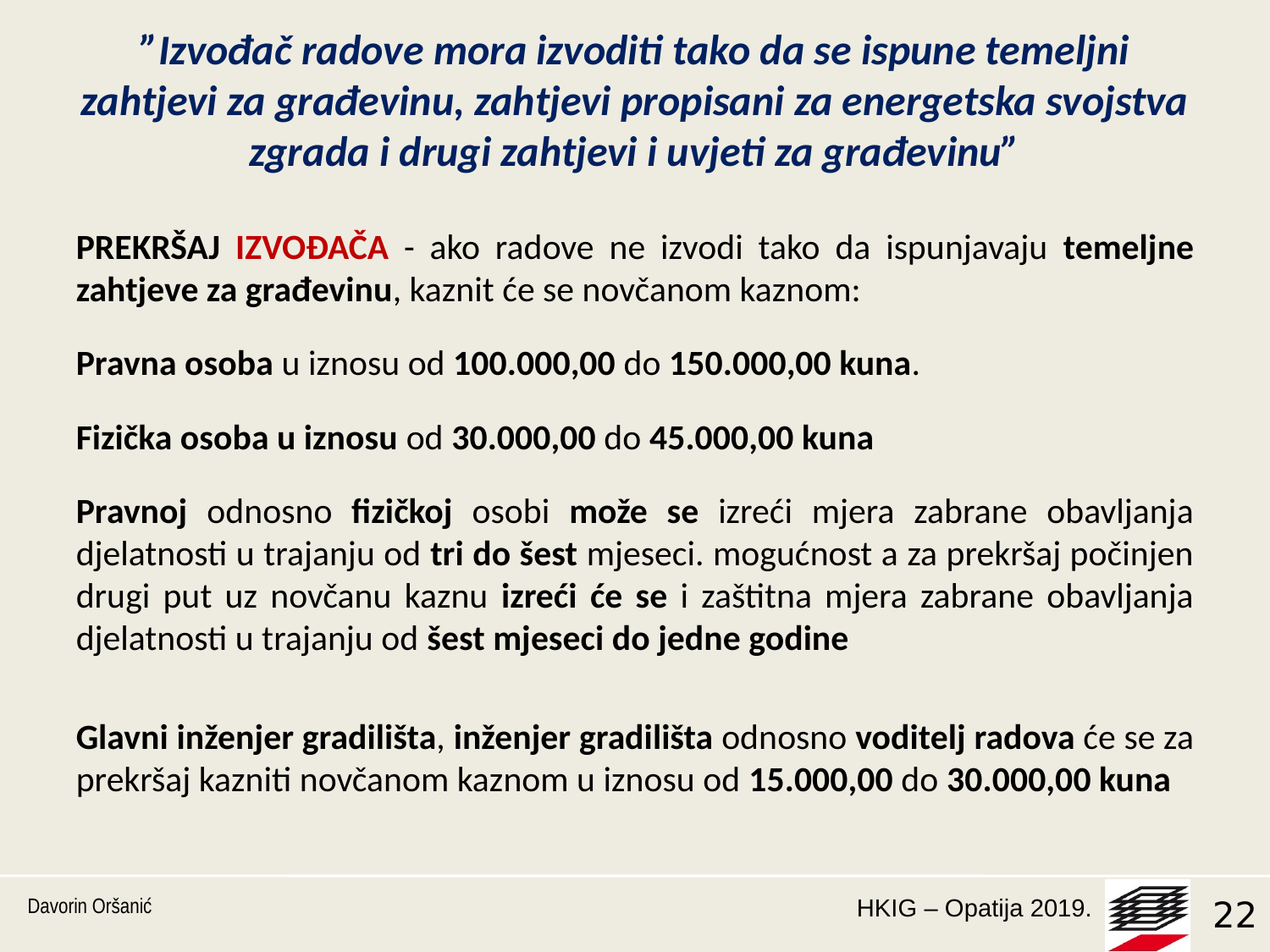

# ”Izvođač radove mora izvoditi tako da se ispune temeljni zahtjevi za građevinu, zahtjevi propisani za energetska svojstva zgrada i drugi zahtjevi i uvjeti za građevinu”
PREKRŠAJ IZVOĐAČA - ako radove ne izvodi tako da ispunjavaju temeljne zahtjeve za građevinu, kaznit će se novčanom kaznom:

Pravna osoba u iznosu od 100.000,00 do 150.000,00 kuna.

Fizička osoba u iznosu od 30.000,00 do 45.000,00 kuna

Pravnoj odnosno fizičkoj osobi može se izreći mjera zabrane obavljanja djelatnosti u trajanju od tri do šest mjeseci. mogućnost a za prekršaj počinjen drugi put uz novčanu kaznu izreći će se i zaštitna mjera zabrane obavljanja djelatnosti u trajanju od šest mjeseci do jedne godine

Glavni inženjer gradilišta, inženjer gradilišta odnosno voditelj radova će se za prekršaj kazniti novčanom kaznom u iznosu od 15.000,00 do 30.000,00 kuna

Davorin Oršanić
22